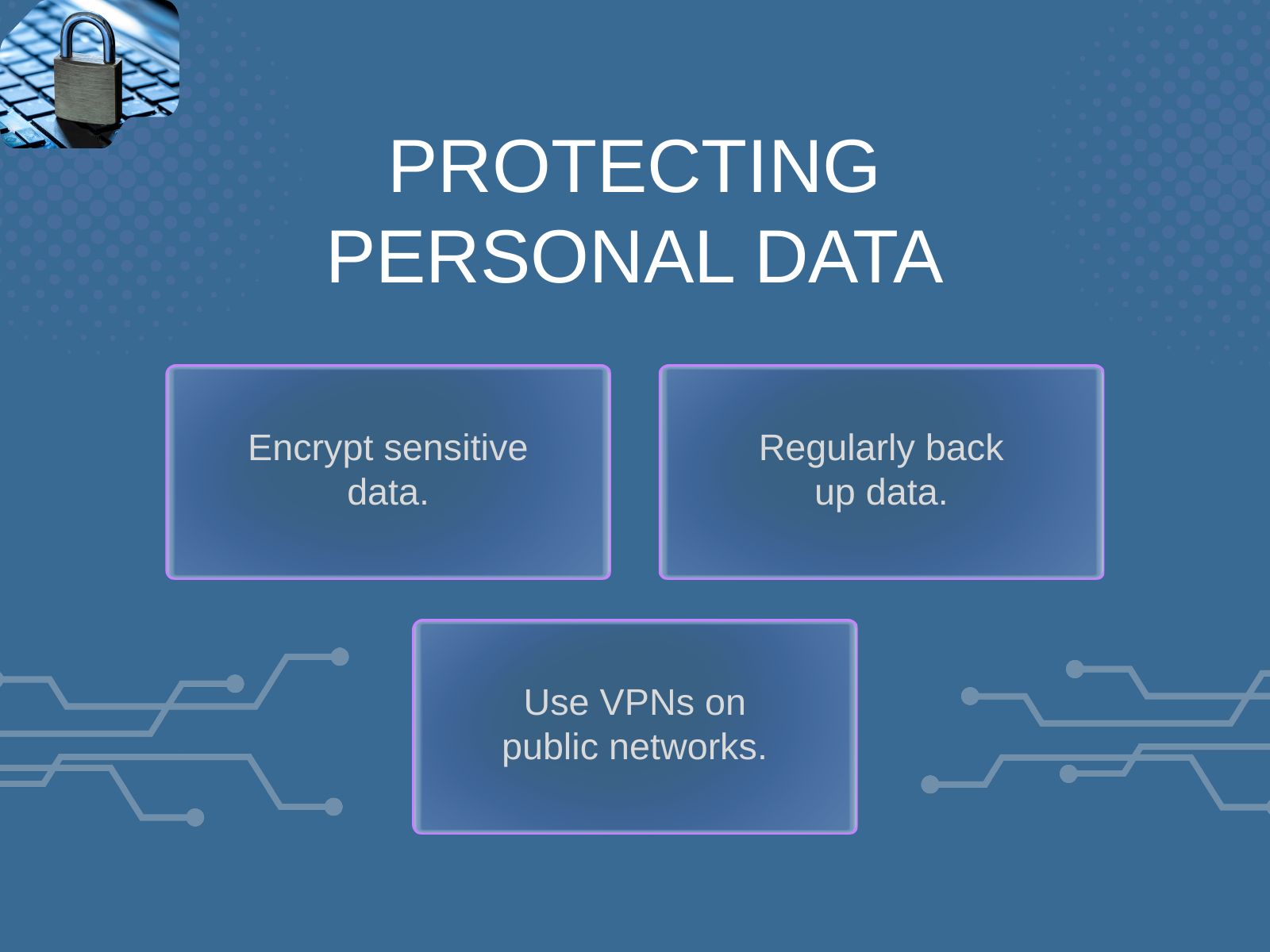

PROTECTING PERSONAL DATA

Encrypt sensitive data.
Regularly back up data.

Use VPNs on public networks.